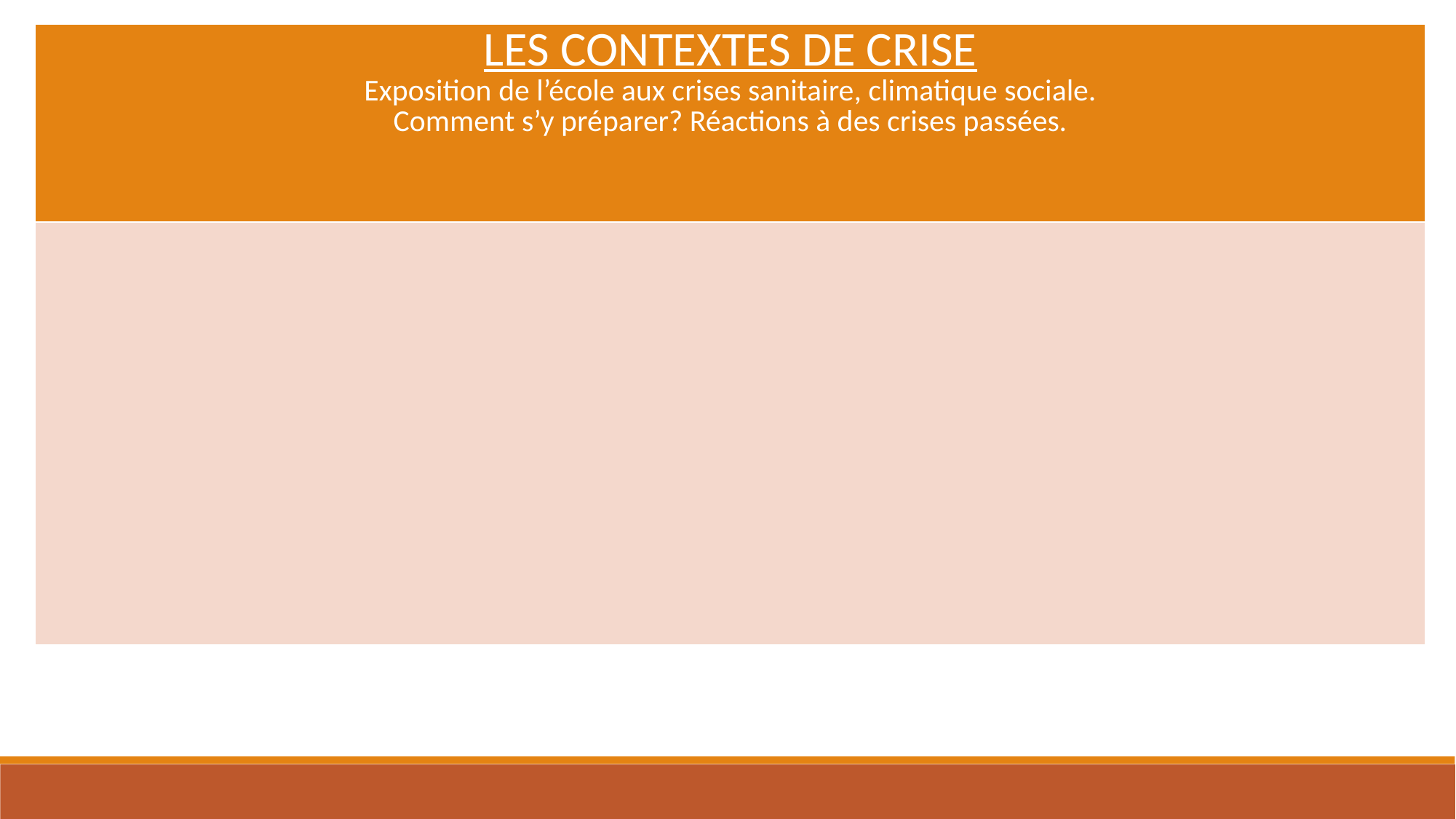

| LES CONTEXTES DE CRISE Exposition de l’école aux crises sanitaire, climatique sociale. Comment s’y préparer? Réactions à des crises passées. |
| --- |
|  |